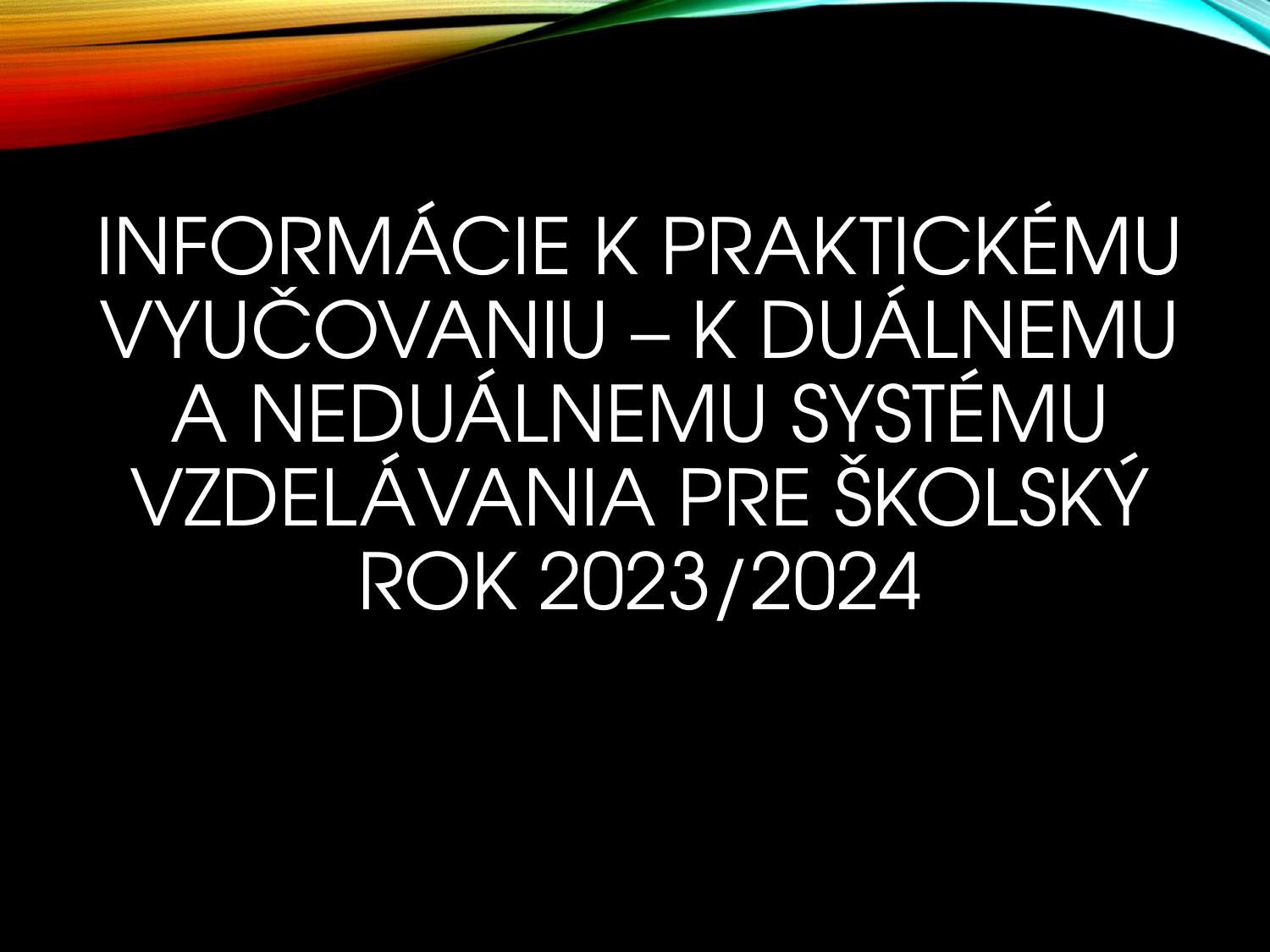

# Informácie k praktickému vyučovaniu – k duálnemu a neduálnemu systému vzdelávania pre školský rok 2023/2024